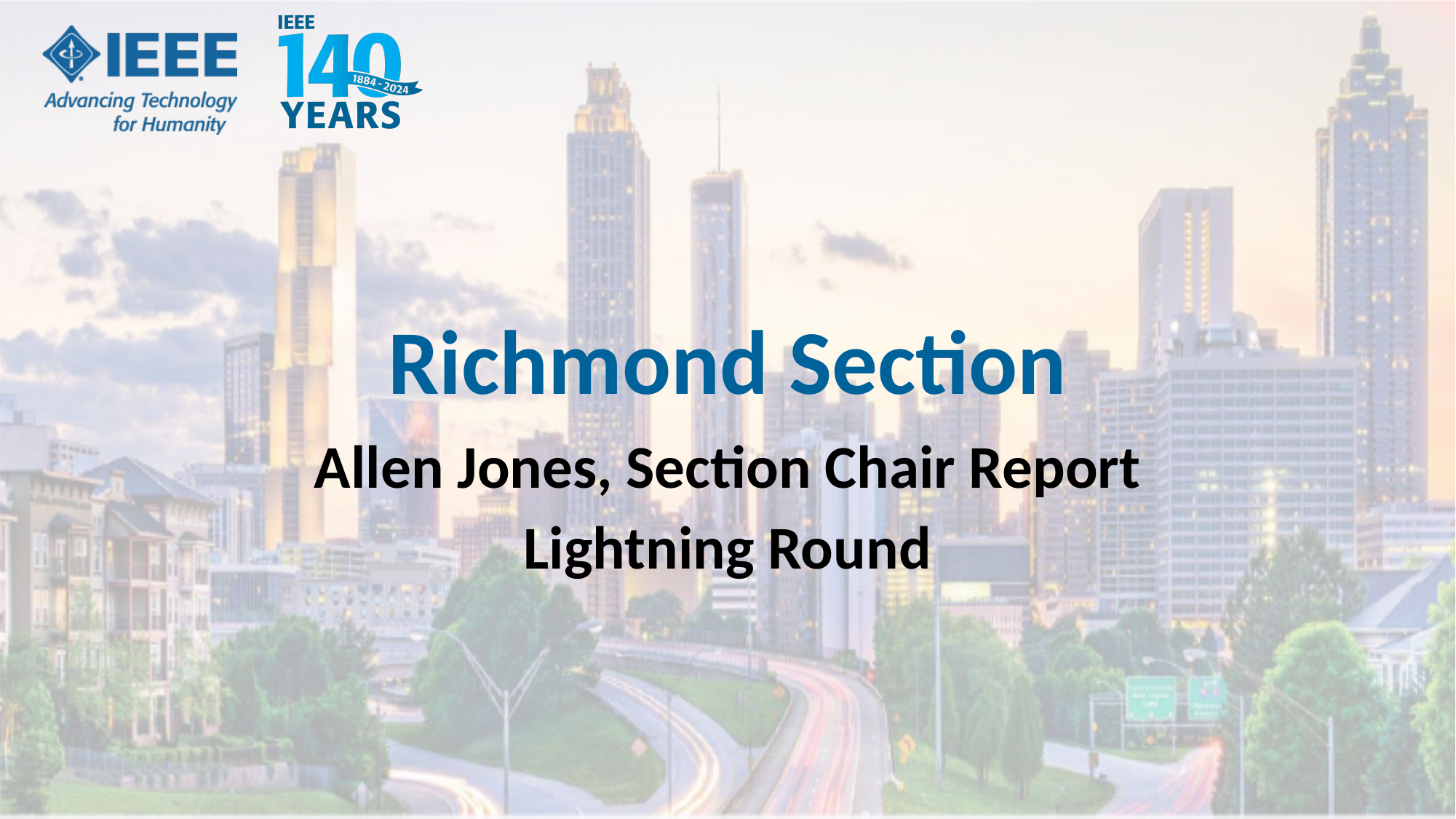

# Richmond Section
Allen Jones, Section Chair Report
Lightning Round